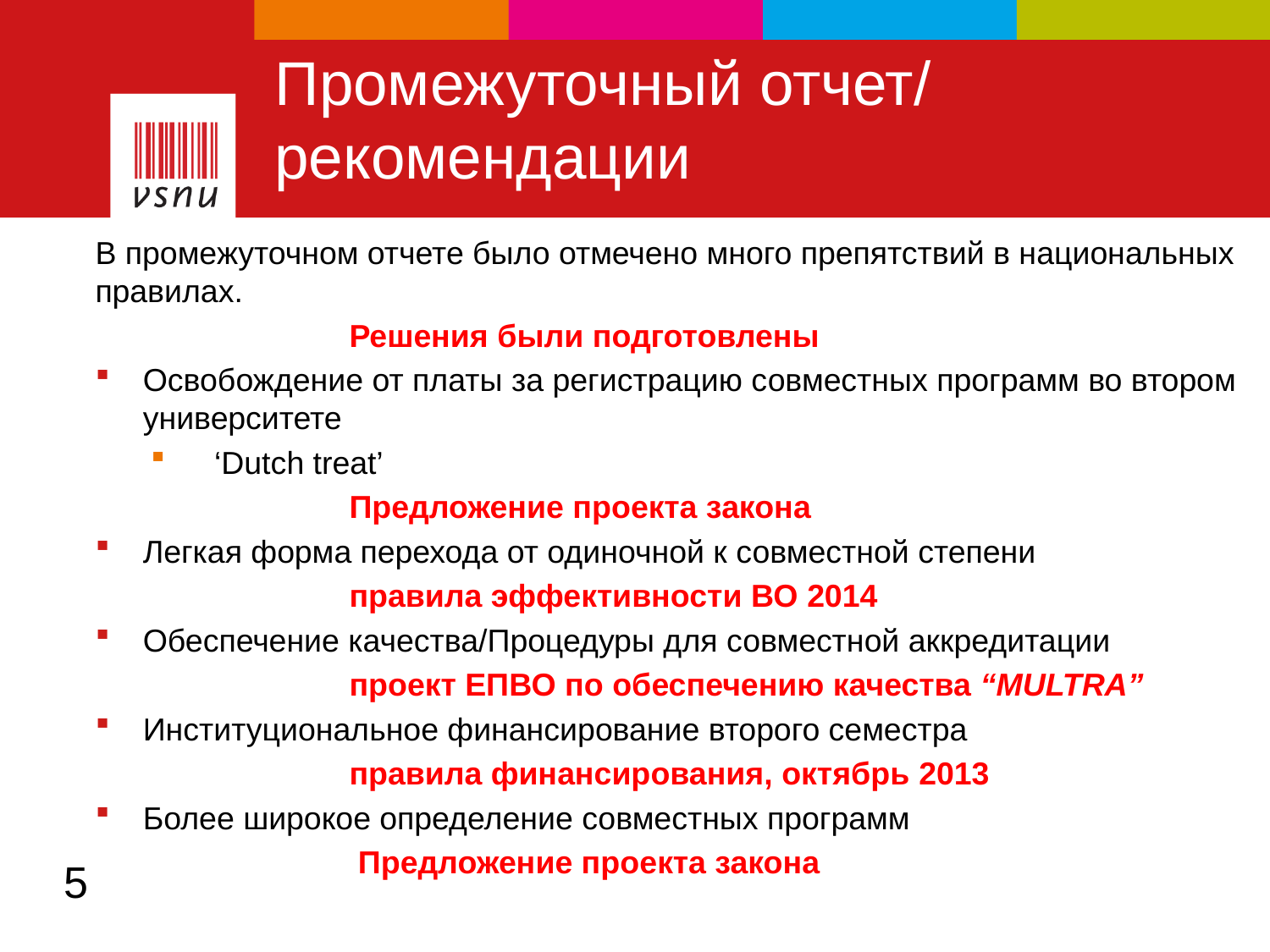

# Промежуточный отчет/ рекомендации
В промежуточном отчете было отмечено много препятствий в национальных правилах.
		Решения были подготовлены
Освобождение от платы за регистрацию совместных программ во втором университете
‘Dutch treat’
		Предложение проекта закона
Легкая форма перехода от одиночной к совместной степени
		правила эффективности ВО 2014
Обеспечение качества/Процедуры для совместной аккредитации
		проект ЕПВО по обеспечению качества “MULTRA”
Институциональное финансирование второго семестра
		правила финансирования, октябрь 2013
Более широкое определение совместных программ
		 Предложение проекта закона

5